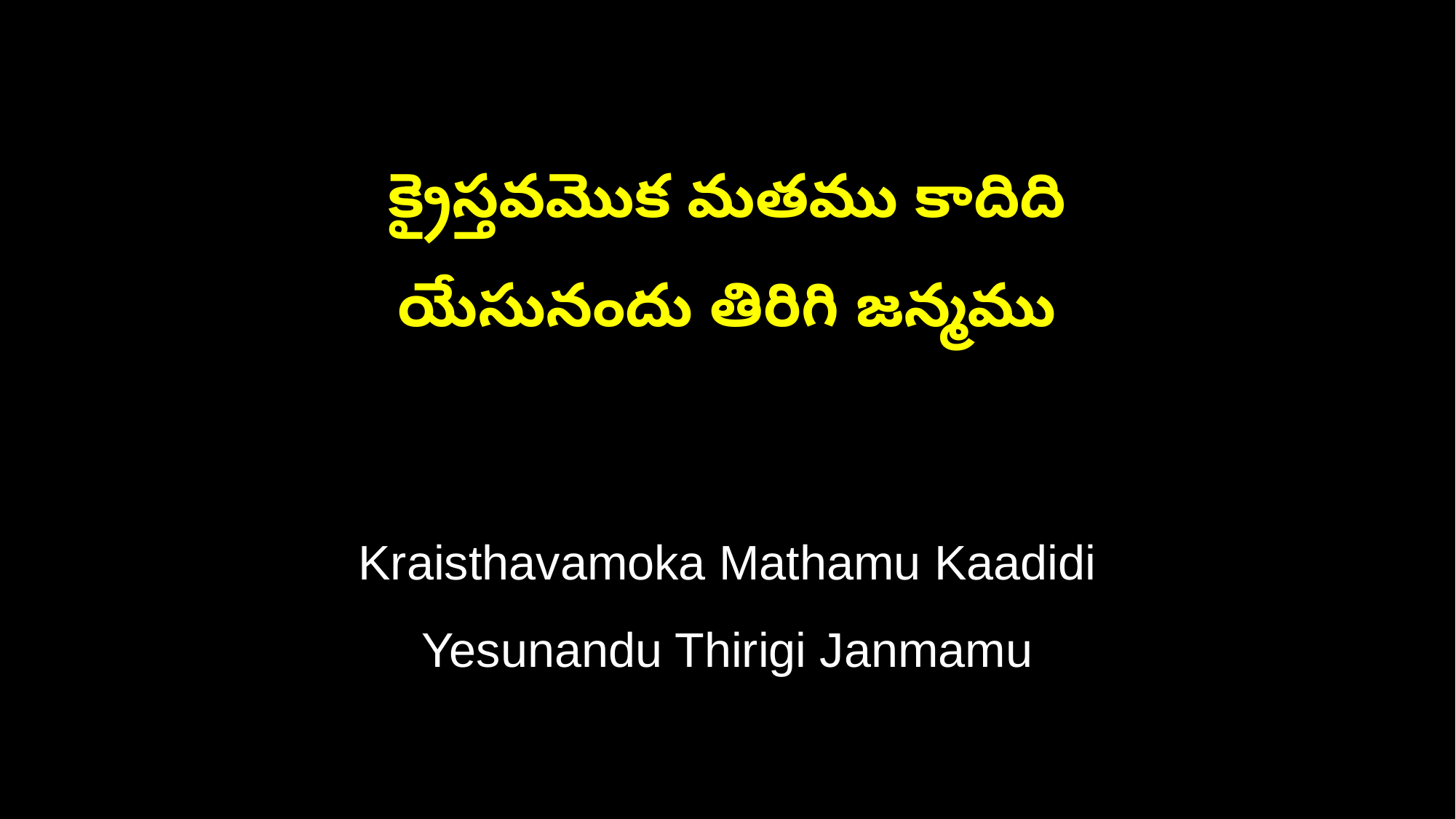

క్రైస్తవమొక మతము కాదిది
యేసునందు తిరిగి జన్మము
Kraisthavamoka Mathamu Kaadidi
Yesunandu Thirigi Janmamu